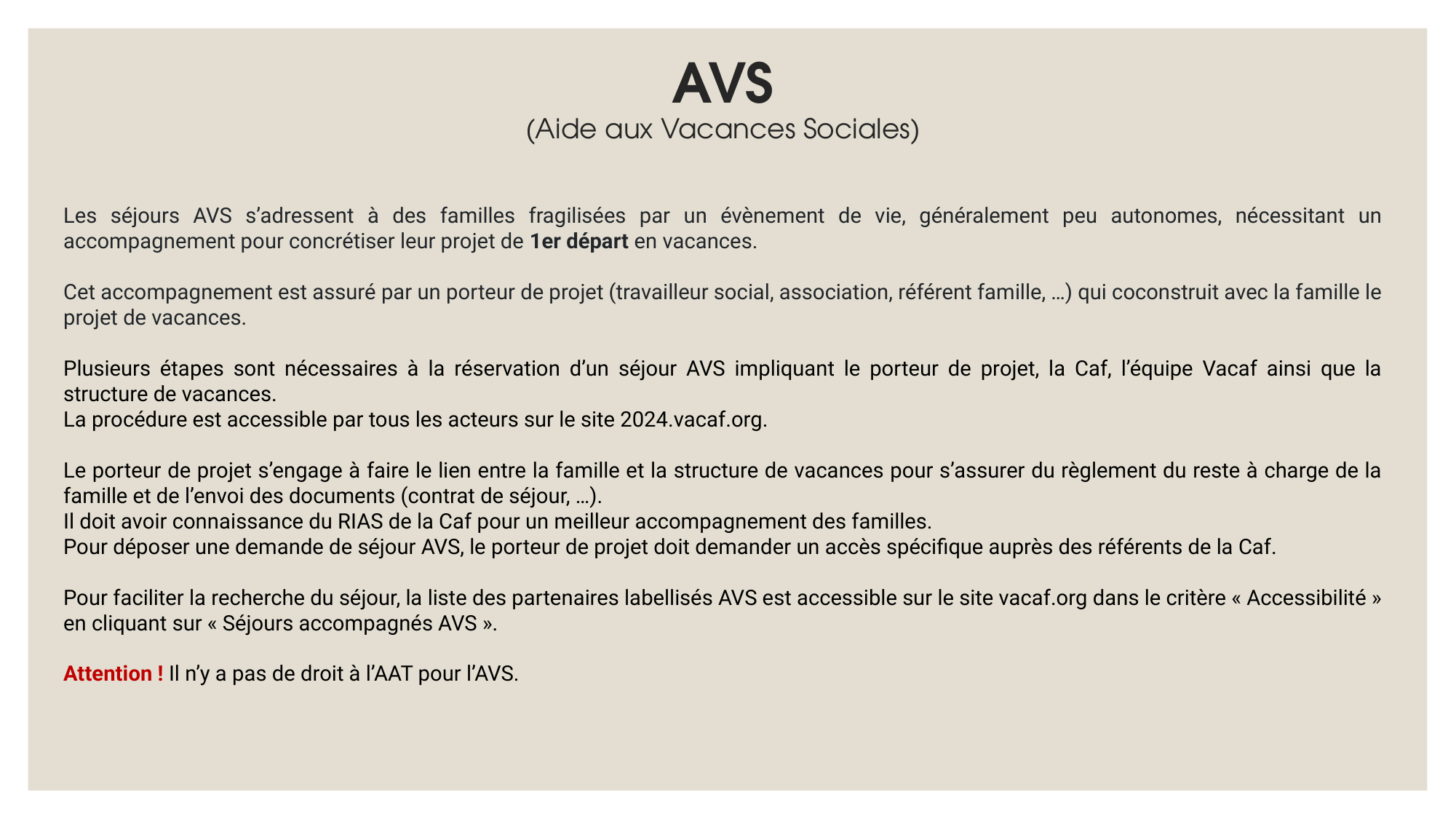

# AVS (Aide aux Vacances Sociales)

Les séjours AVS s’adressent à des familles fragilisées par un évènement de vie, généralement peu autonomes, nécessitant un accompagnement pour concrétiser leur projet de 1er départ en vacances.

Cet accompagnement est assuré par un porteur de projet (travailleur social, association, référent famille, …) qui coconstruit avec la famille le projet de vacances.

Plusieurs étapes sont nécessaires à la réservation d’un séjour AVS impliquant le porteur de projet, la Caf, l’équipe Vacaf ainsi que la structure de vacances.
La procédure est accessible par tous les acteurs sur le site 2024.vacaf.org.

Le porteur de projet s’engage à faire le lien entre la famille et la structure de vacances pour s’assurer du règlement du reste à charge de la famille et de l’envoi des documents (contrat de séjour, …).
Il doit avoir connaissance du RIAS de la Caf pour un meilleur accompagnement des familles.
Pour déposer une demande de séjour AVS, le porteur de projet doit demander un accès spécifique auprès des référents de la Caf.

Pour faciliter la recherche du séjour, la liste des partenaires labellisés AVS est accessible sur le site vacaf.org dans le critère « Accessibilité » en cliquant sur « Séjours accompagnés AVS ».

Attention ! Il n’y a pas de droit à l’AAT pour l’AVS.